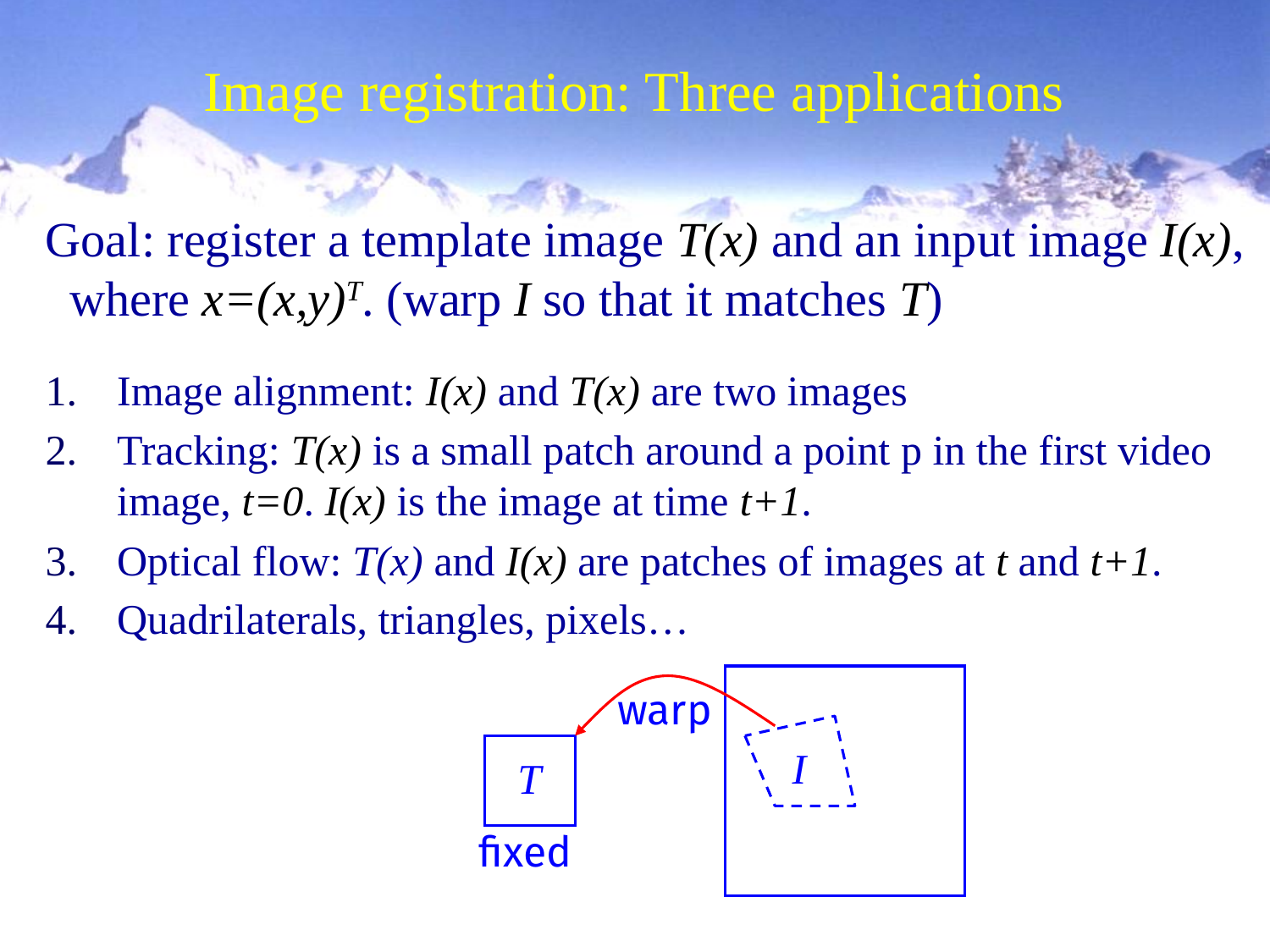

# Image registration: Three applications
Goal: register a template image T(x) and an input image I(x), where x=(x,y)T. (warp I so that it matches T)

Image alignment: I(x) and T(x) are two images
Tracking: T(x) is a small patch around a point p in the first video image, t=0. I(x) is the image at time t+1.
Optical flow: T(x) and I(x) are patches of images at t and t+1.
Quadrilaterals, triangles, pixels…

warp

I
T
fixed